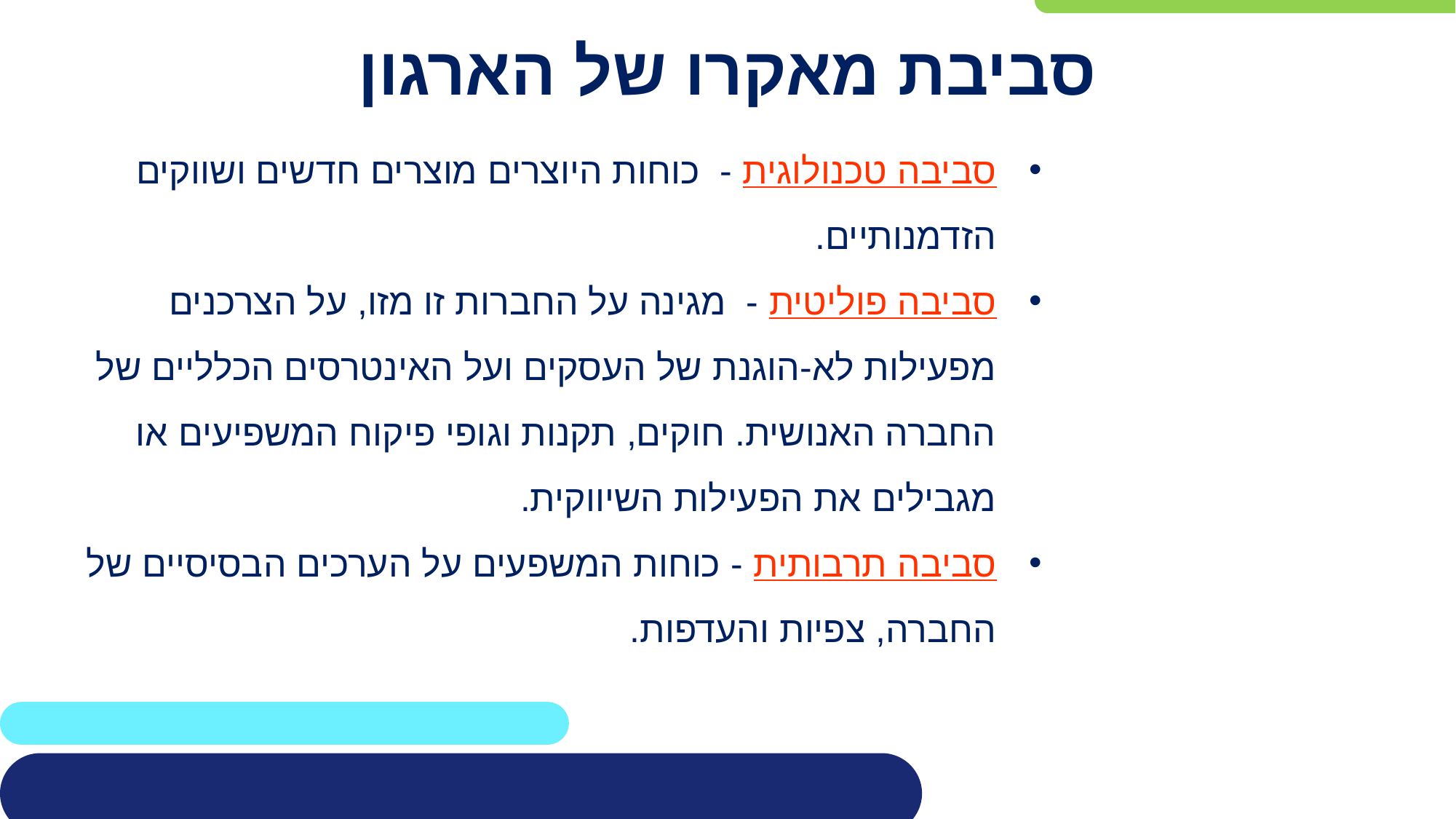

# סביבת מאקרו של הארגון
סביבה טכנולוגית -  כוחות היוצרים מוצרים חדשים ושווקים הזדמנותיים.
סביבה פוליטית -  מגינה על החברות זו מזו, על הצרכנים מפעילות לא-הוגנת של העסקים ועל האינטרסים הכלליים של החברה האנושית. חוקים, תקנות וגופי פיקוח המשפיעים או מגבילים את הפעילות השיווקית.
סביבה תרבותית - כוחות המשפעים על הערכים הבסיסיים של החברה, צפיות והעדפות.